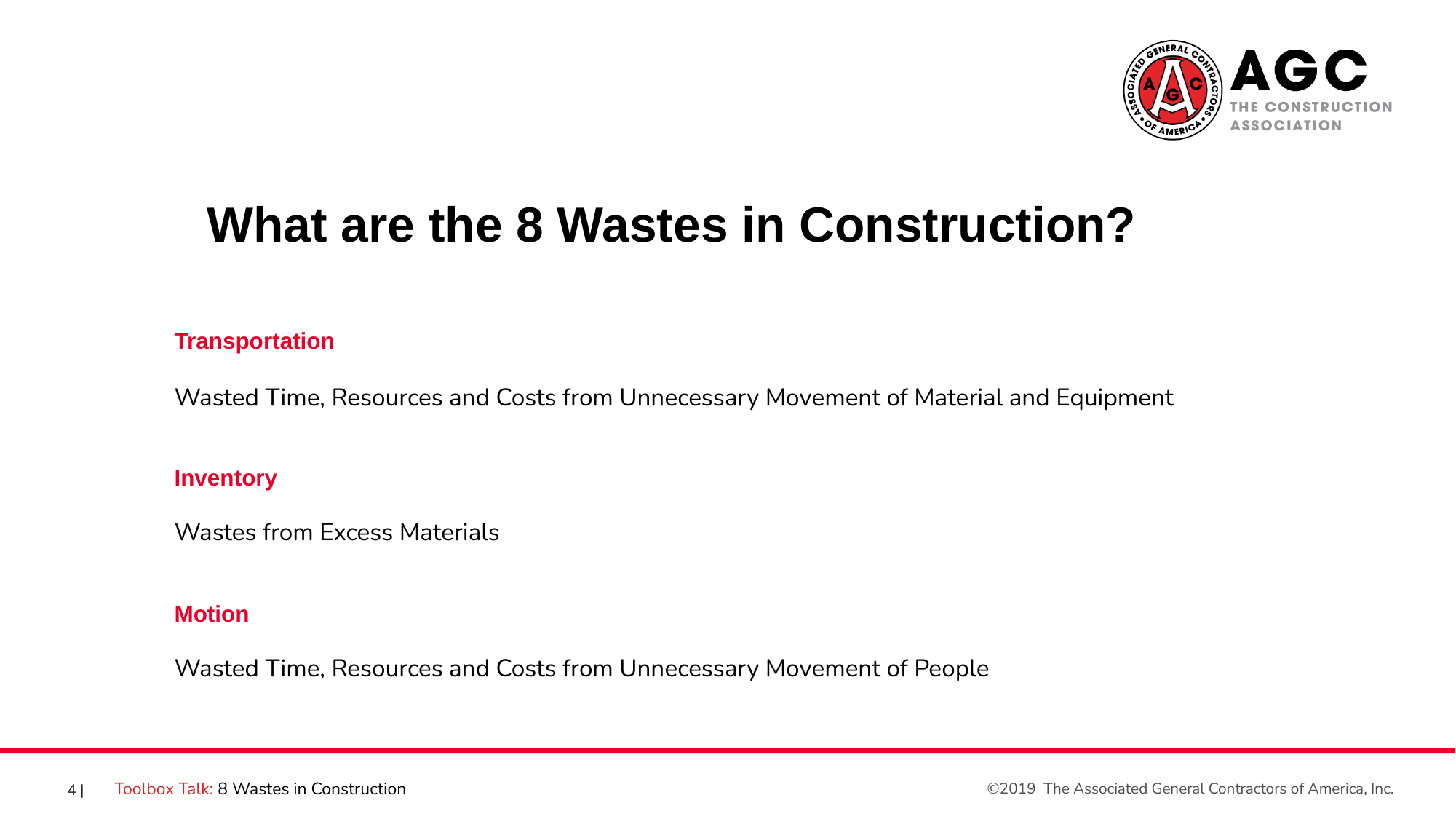

What are the 8 Wastes in Construction?
Transportation

Wasted Time, Resources and Costs from Unnecessary Movement of Material and Equipment
Inventory

Wastes from Excess Materials
Motion

Wasted Time, Resources and Costs from Unnecessary Movement of People

Toolbox Talk: 8 Wastes in Construction